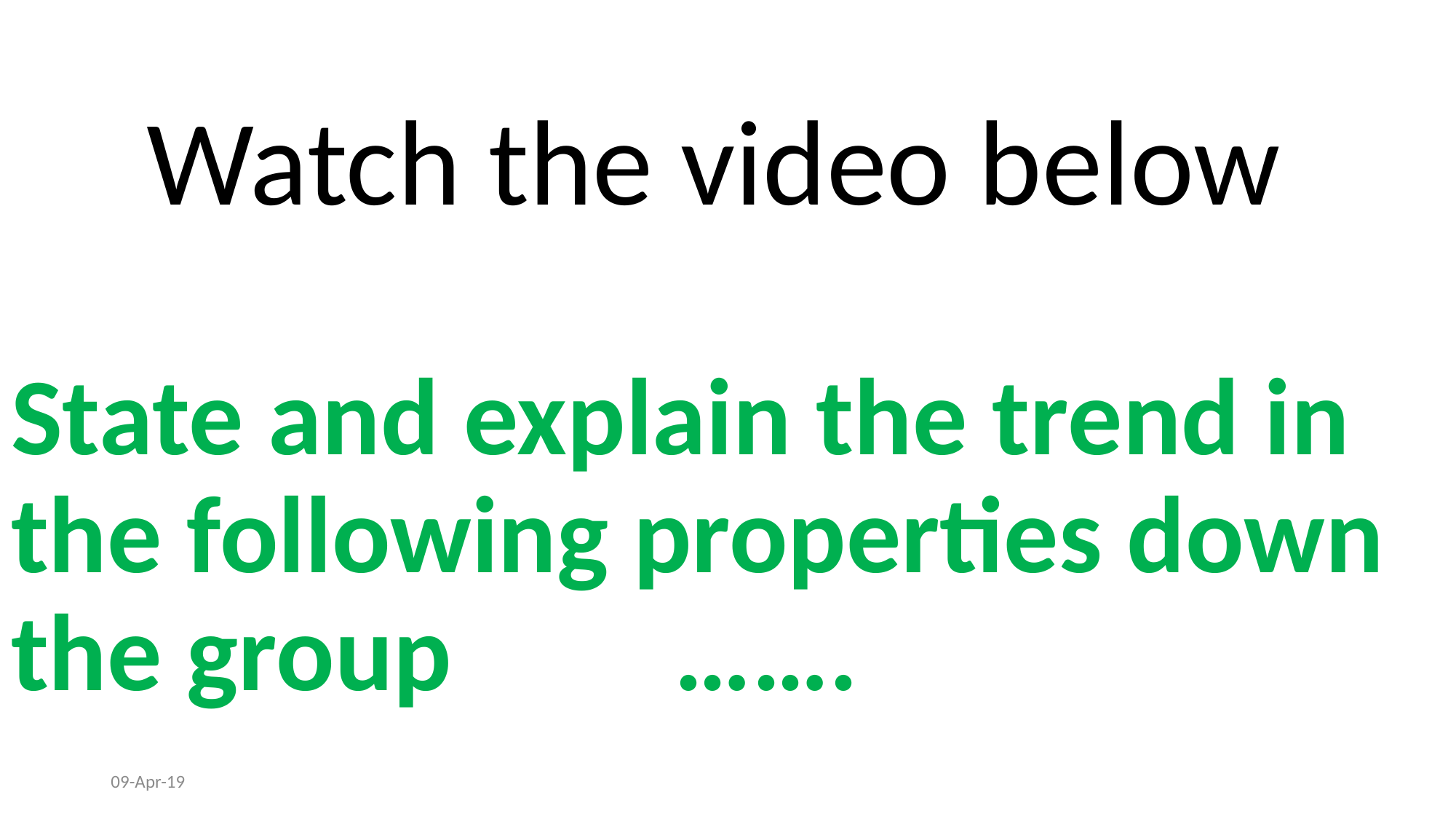

# Watch the video below
State and explain the trend in the following properties down the group         …….
09-Apr-19